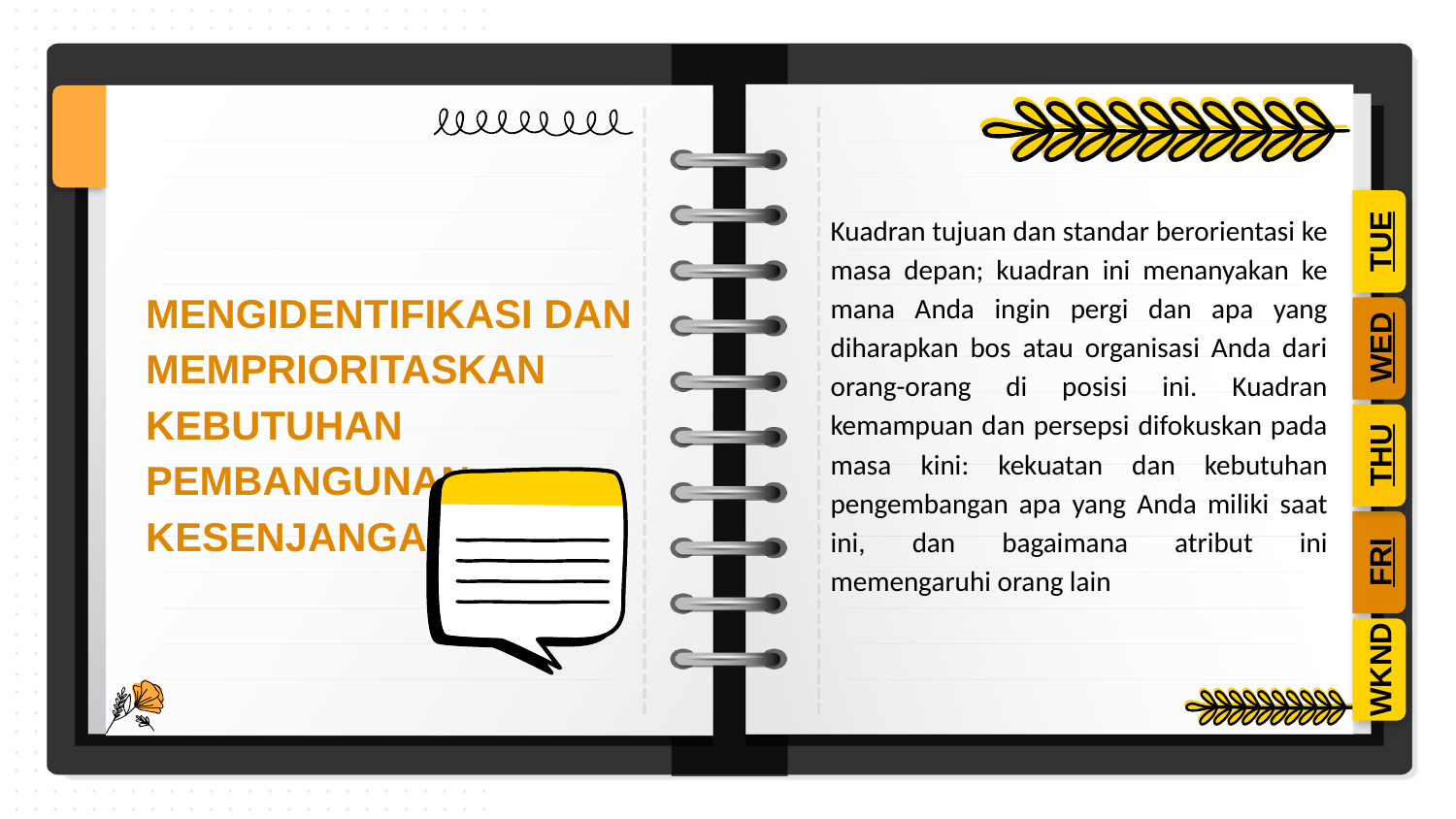

Kuadran tujuan dan standar berorientasi ke masa depan; kuadran ini menanyakan ke mana Anda ingin pergi dan apa yang diharapkan bos atau organisasi Anda dari orang-orang di posisi ini. Kuadran kemampuan dan persepsi difokuskan pada masa kini: kekuatan dan kebutuhan pengembangan apa yang Anda miliki saat ini, dan bagaimana atribut ini memengaruhi orang lain

TUE
MENGIDENTIFIKASI DAN MEMPRIORITASKAN KEBUTUHAN PEMBANGUNAN : KESENJANGAN GAPS

WED

THU

FRI

WKND